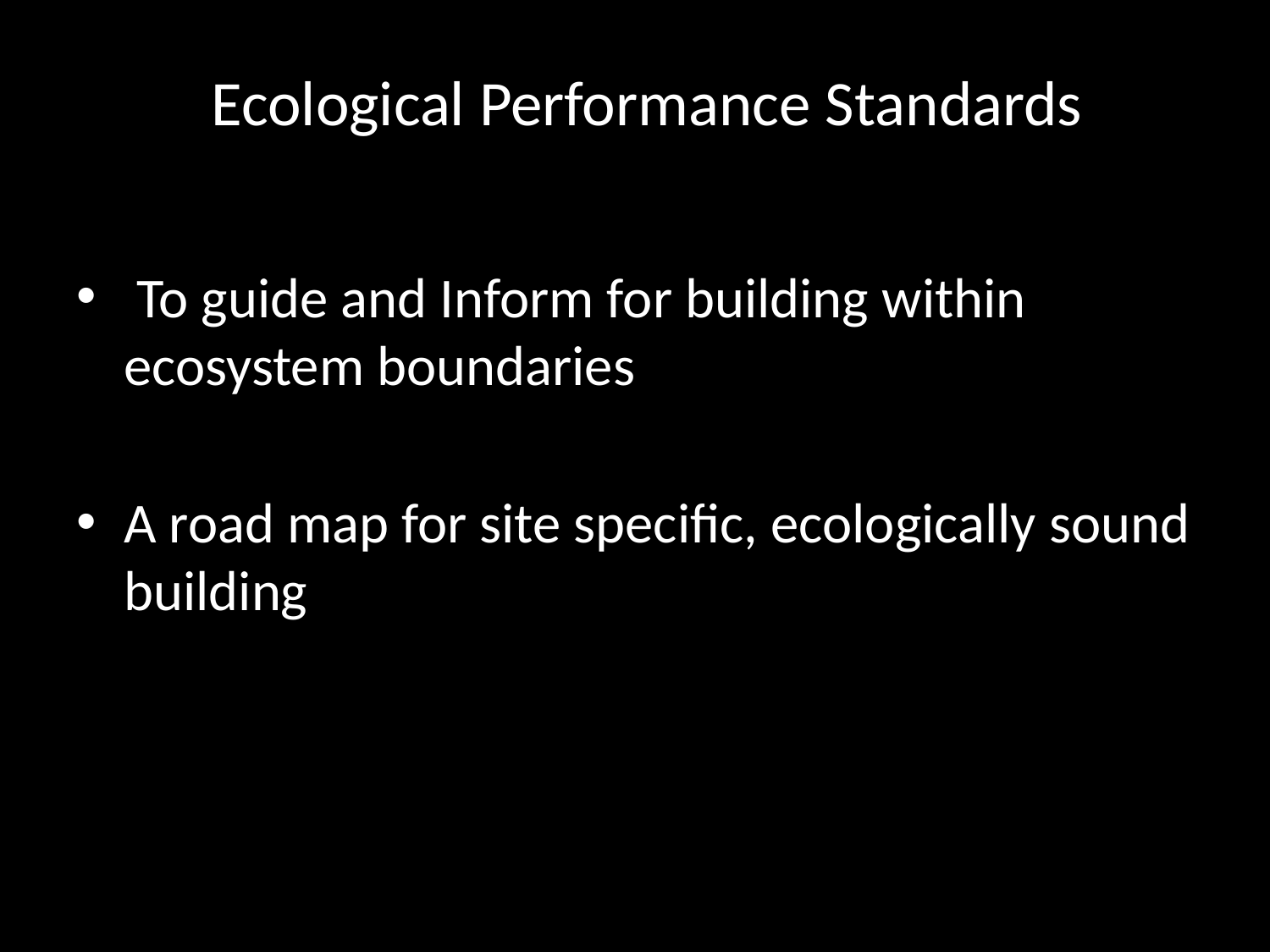

# Ecological Performance Standards

 To guide and Inform for building within ecosystem boundaries

A road map for site specific, ecologically sound building